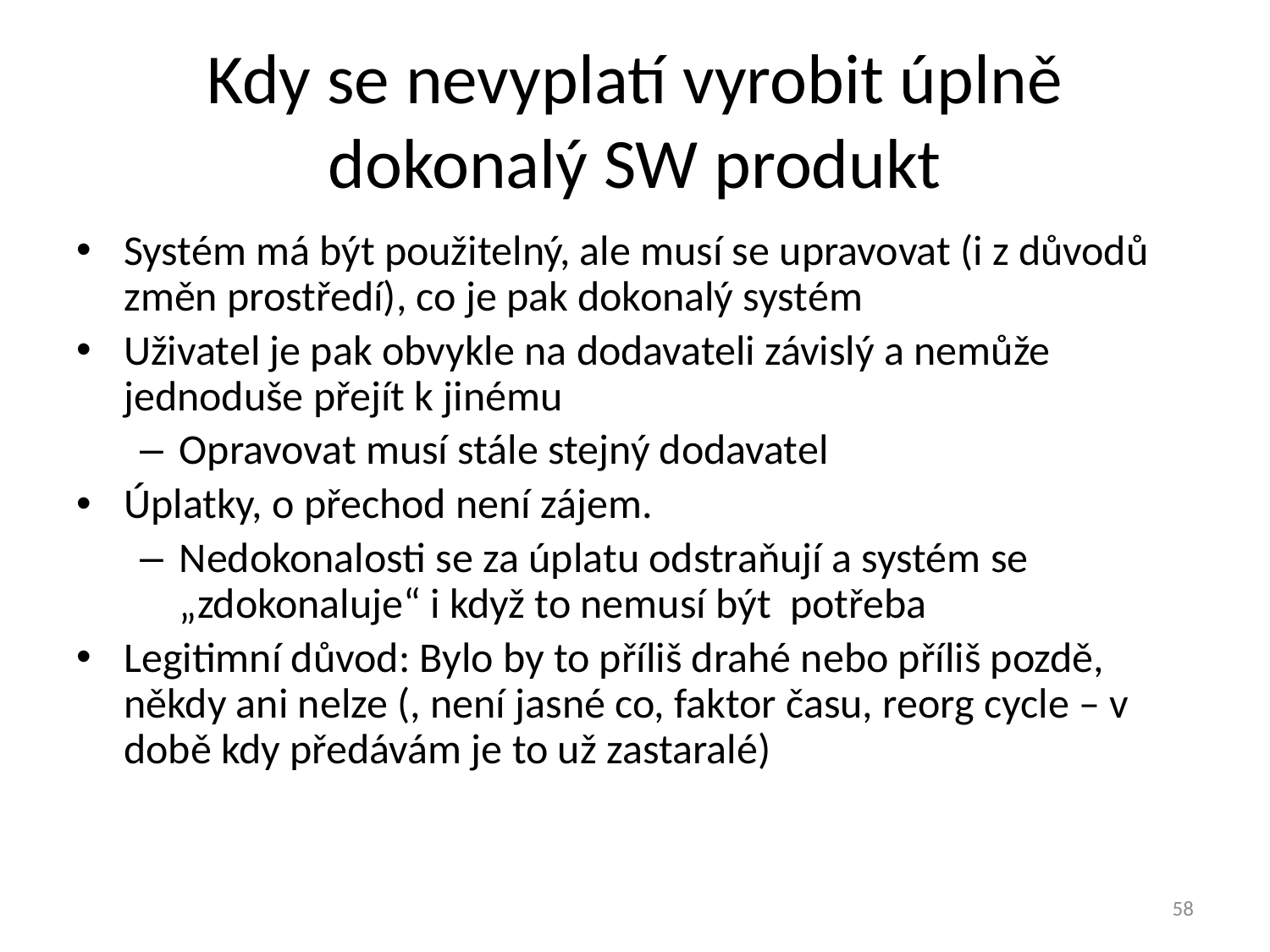

# Kdy se nevyplatí vyrobit úplně dokonalý SW produkt
Systém má být použitelný, ale musí se upravovat (i z důvodů změn prostředí), co je pak dokonalý systém
Uživatel je pak obvykle na dodavateli závislý a nemůže jednoduše přejít k jinému
Opravovat musí stále stejný dodavatel
Úplatky, o přechod není zájem.
Nedokonalosti se za úplatu odstraňují a systém se „zdokonaluje“ i když to nemusí být  potřeba
Legitimní důvod: Bylo by to příliš drahé nebo příliš pozdě, někdy ani nelze (, není jasné co, faktor času, reorg cycle – v době kdy předávám je to už zastaralé)
58